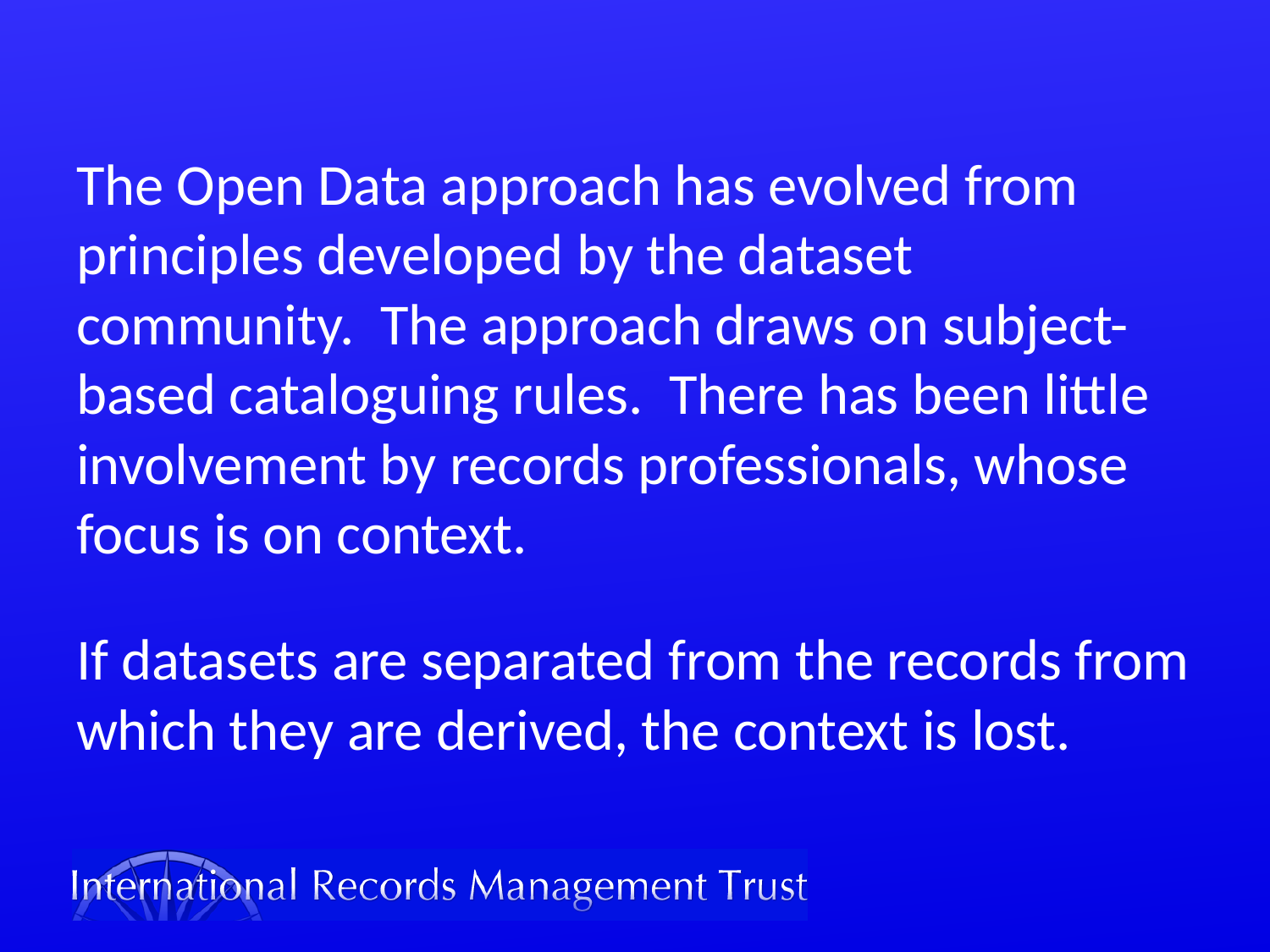

#
The Open Data approach has evolved from principles developed by the dataset community.  The approach draws on subject-based cataloguing rules.  There has been little involvement by records professionals, whose focus is on context.

If datasets are separated from the records from which they are derived, the context is lost.